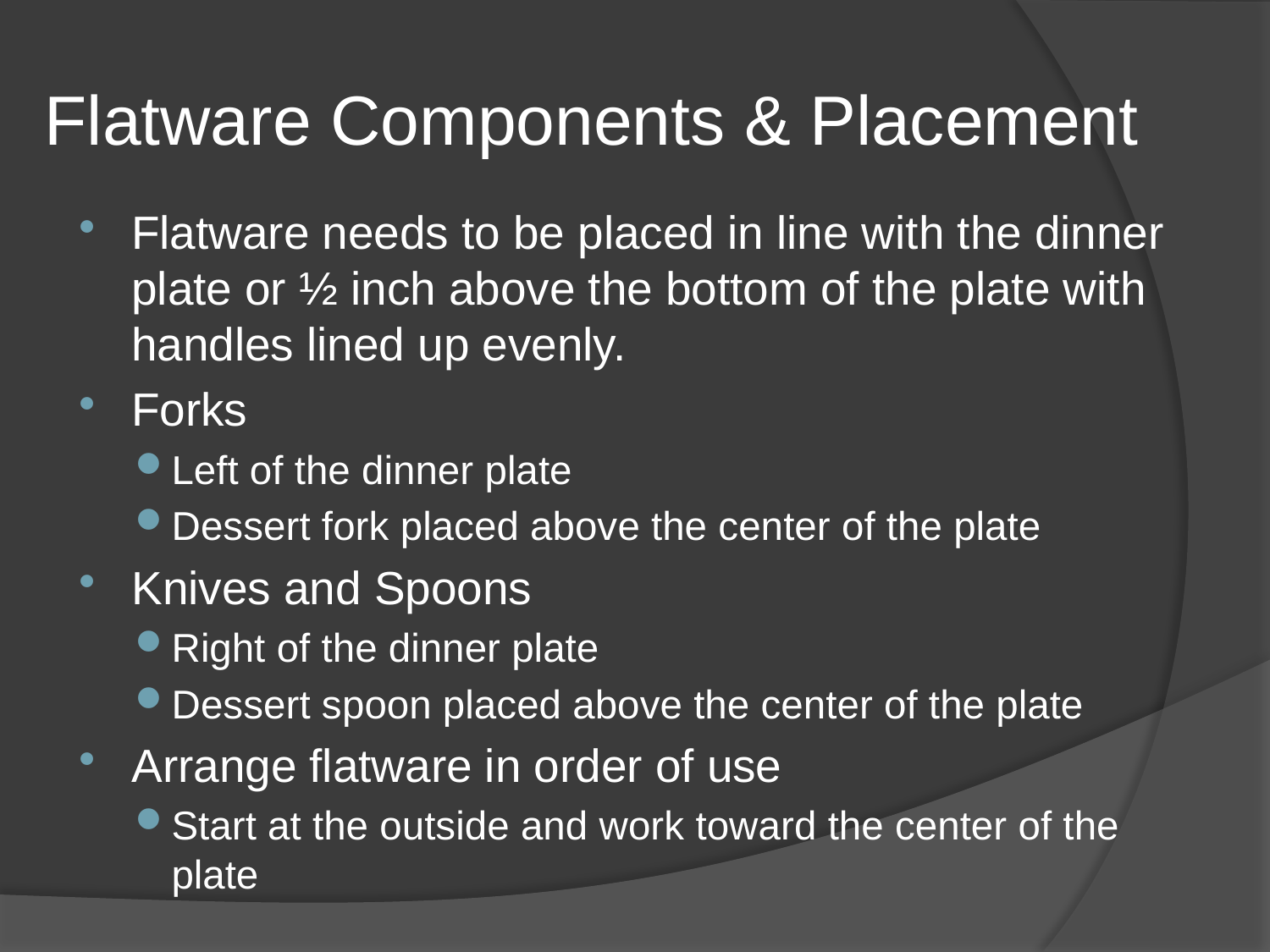

# Flatware Components & Placement
Flatware needs to be placed in line with the dinner plate or ½ inch above the bottom of the plate with handles lined up evenly.
Forks
Left of the dinner plate
Dessert fork placed above the center of the plate
Knives and Spoons
Right of the dinner plate
Dessert spoon placed above the center of the plate
Arrange flatware in order of use
Start at the outside and work toward the center of the plate